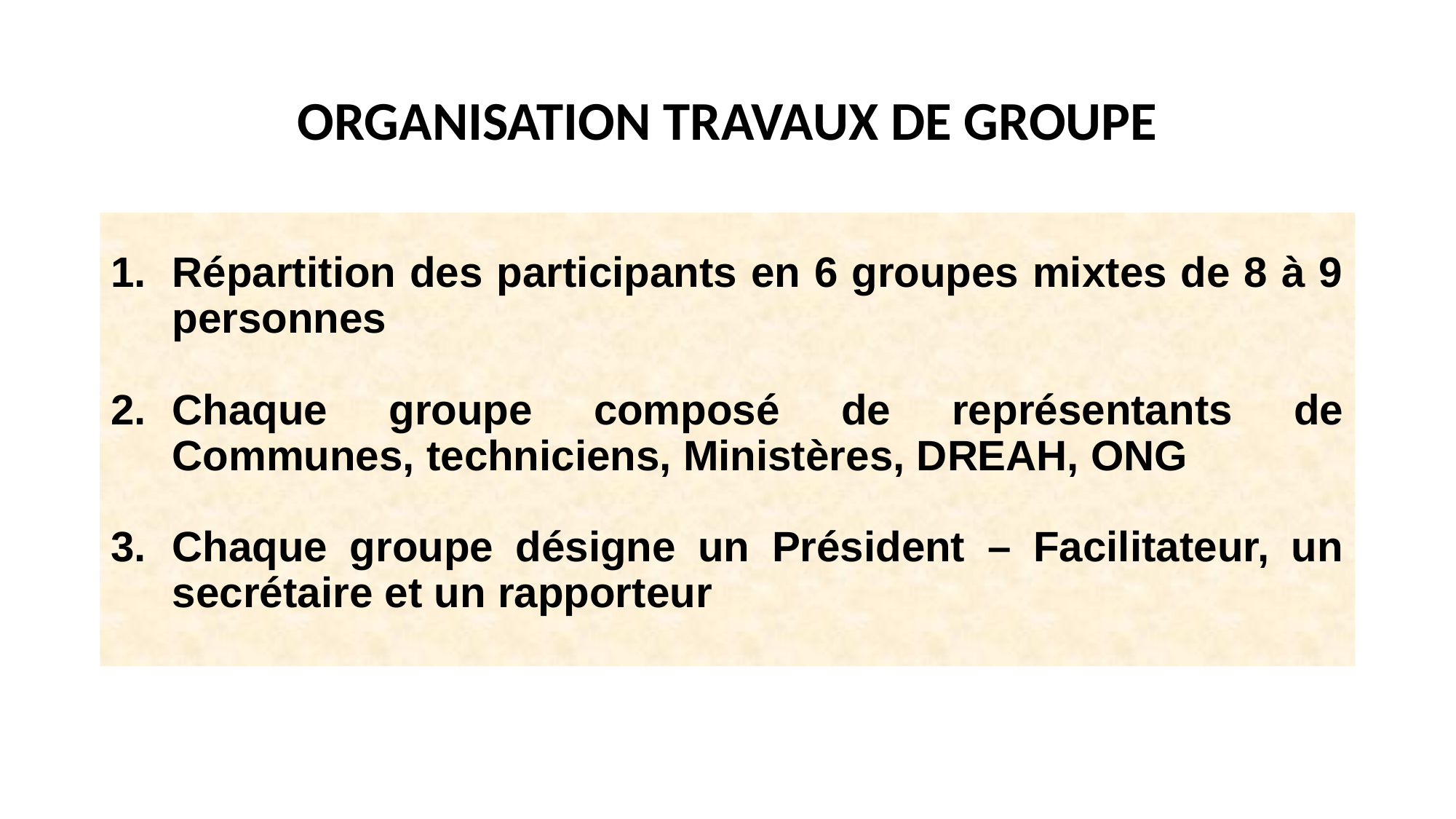

# ORGANISATION TRAVAUX DE GROUPE

Répartition des participants en 6 groupes mixtes de 8 à 9 personnes
Chaque groupe composé de représentants de Communes, techniciens, Ministères, DREAH, ONG
Chaque groupe désigne un Président – Facilitateur, un secrétaire et un rapporteur